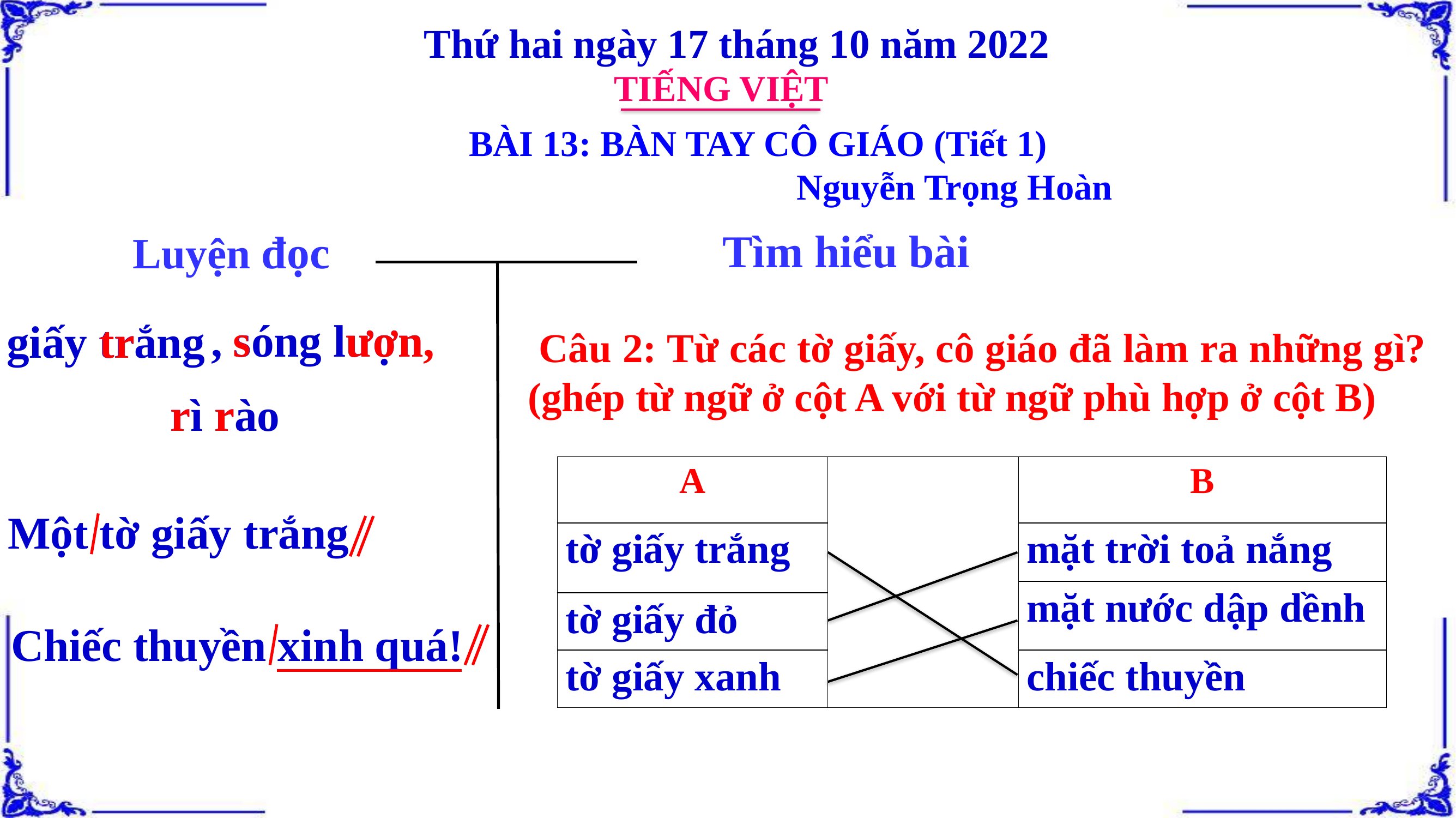

Thứ hai ngày 17 tháng 10 năm 2022
TIẾNG VIỆT
BÀI 13: BÀN TAY CÔ GIÁO (Tiết 1)
                                           Nguyễn Trọng Hoàn
Tìm hiểu bài
Luyện đọc

s          ươn,
, sóng lượn
giấy trắng
tr
 Câu 2: Từ các tờ giấy, cô giáo đã làm ra những gì? (ghép từ ngữ ở cột A với từ ngữ phù hợp ở cột B)
rì rào
r   r
| A |  | B |
| --- | --- | --- |
| tờ giấy trắng |  | mặt trời toả nắng |
|  |  | mặt nước dập dềnh |
| tờ giấy đỏ |  | mặt nước dập dềnh |
| tờ giấy xanh |  | chiếc thuyền |
Một tờ giấy trắng
Chiếc thuyền xinh quá!